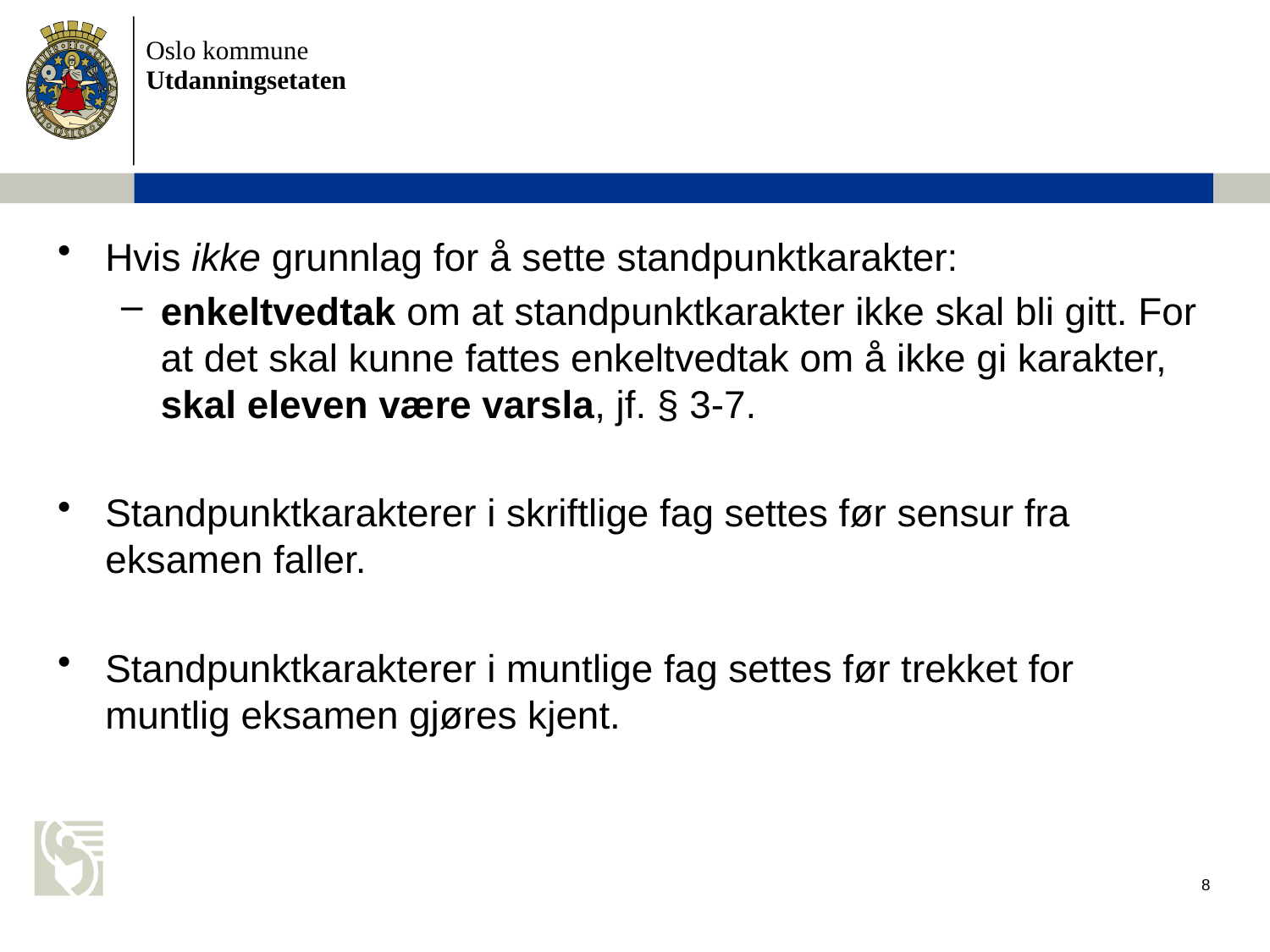

#
Hvis ikke grunnlag for å sette standpunktkarakter:
enkeltvedtak om at standpunktkarakter ikke skal bli gitt. For at det skal kunne fattes enkeltvedtak om å ikke gi karakter, skal eleven være varsla, jf. § 3-7.

Standpunktkarakterer i skriftlige fag settes før sensur fra eksamen faller.

Standpunktkarakterer i muntlige fag settes før trekket for muntlig eksamen gjøres kjent.

8